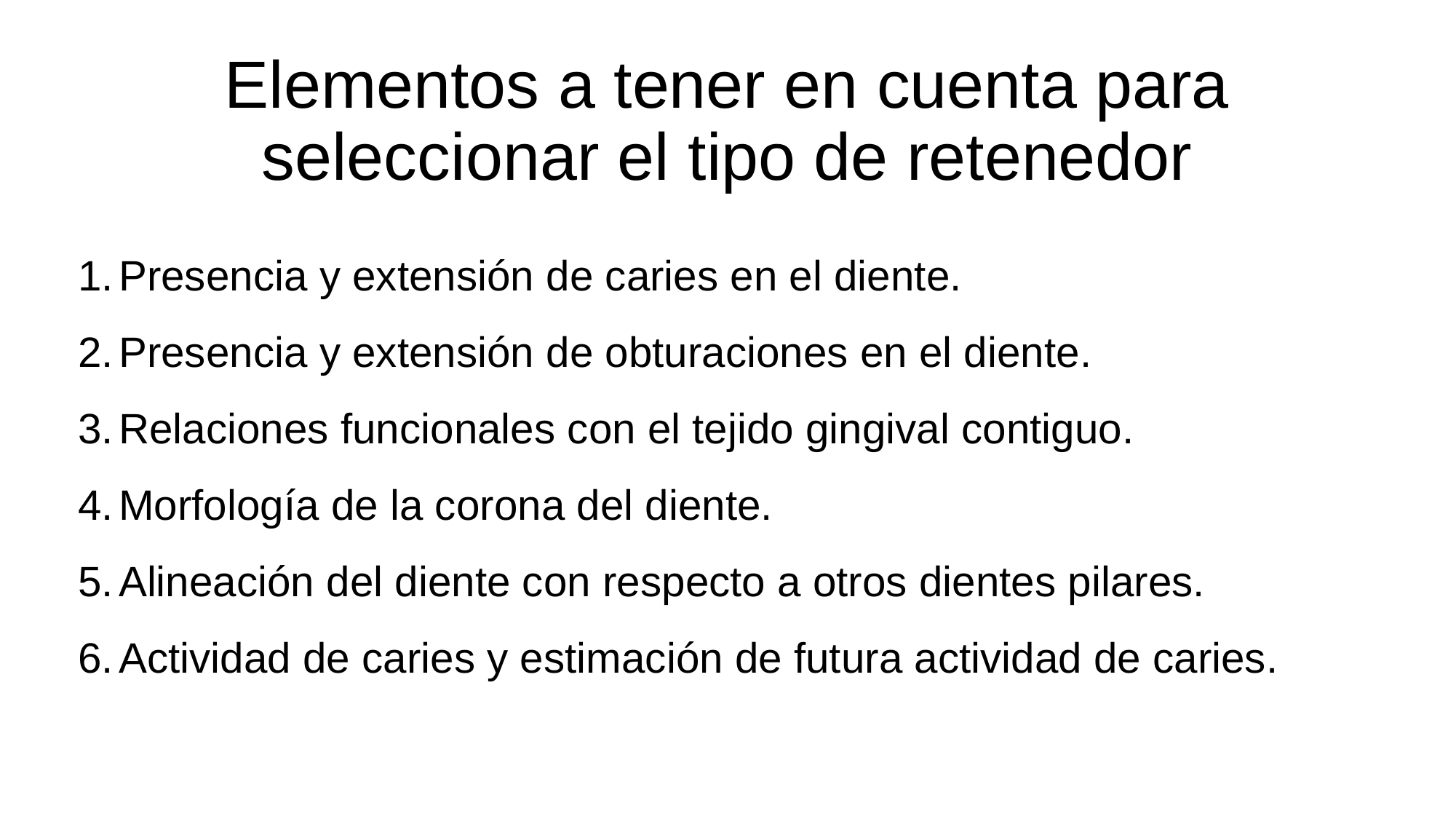

Elementos a tener en cuenta para seleccionar el tipo de retenedor
Presencia y extensión de caries en el diente.
Presencia y extensión de obturaciones en el diente.
Relaciones funcionales con el tejido gingival contiguo.
Morfología de la corona del diente.
Alineación del diente con respecto a otros dientes pilares.
Actividad de caries y estimación de futura actividad de caries.